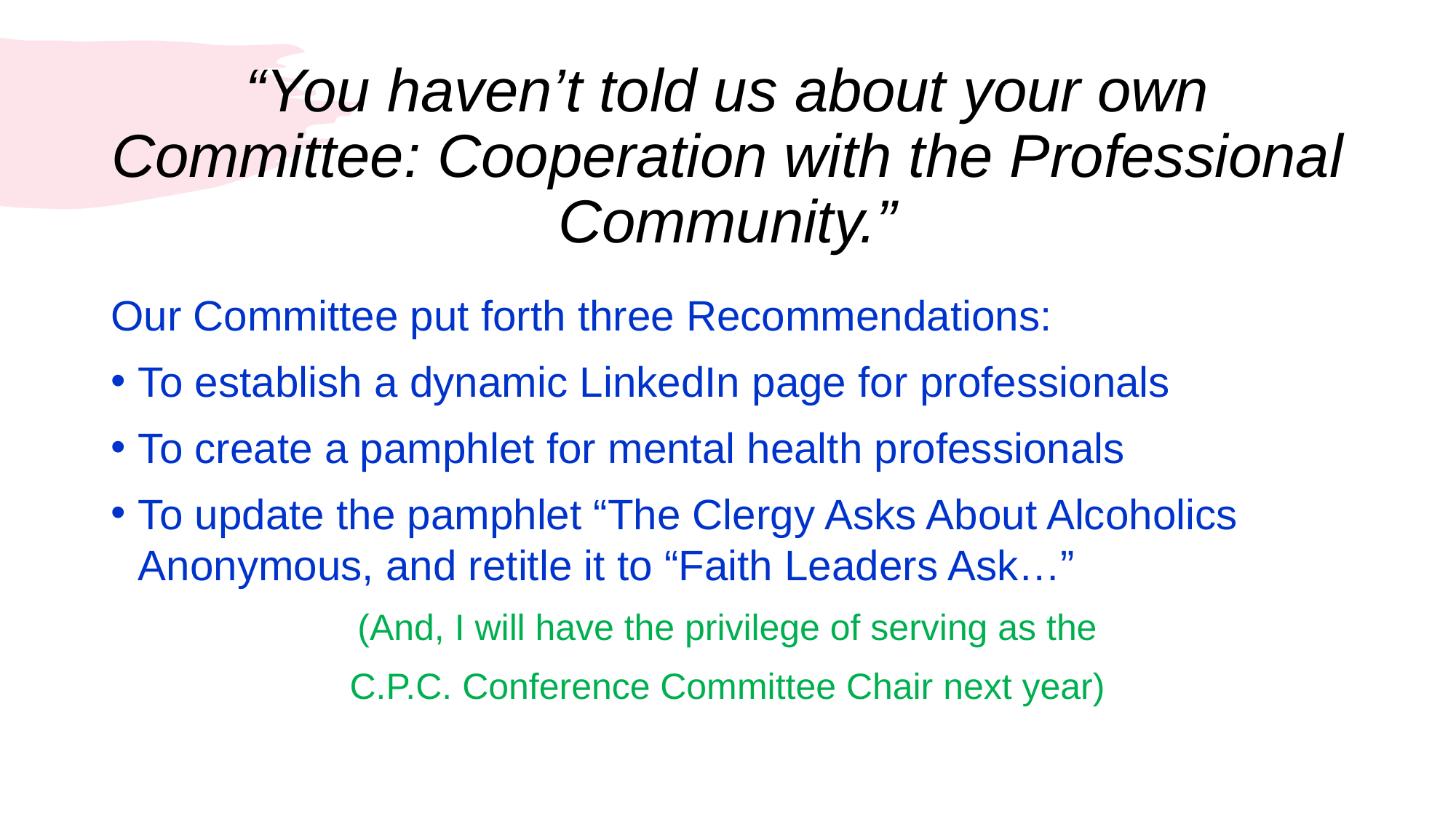

# “You haven’t told us about your own Committee: Cooperation with the Professional Community.”
Our Committee put forth three Recommendations:
To establish a dynamic LinkedIn page for professionals
To create a pamphlet for mental health professionals
To update the pamphlet “The Clergy Asks About Alcoholics Anonymous, and retitle it to “Faith Leaders Ask…”
(And, I will have the privilege of serving as the
C.P.C. Conference Committee Chair next year)